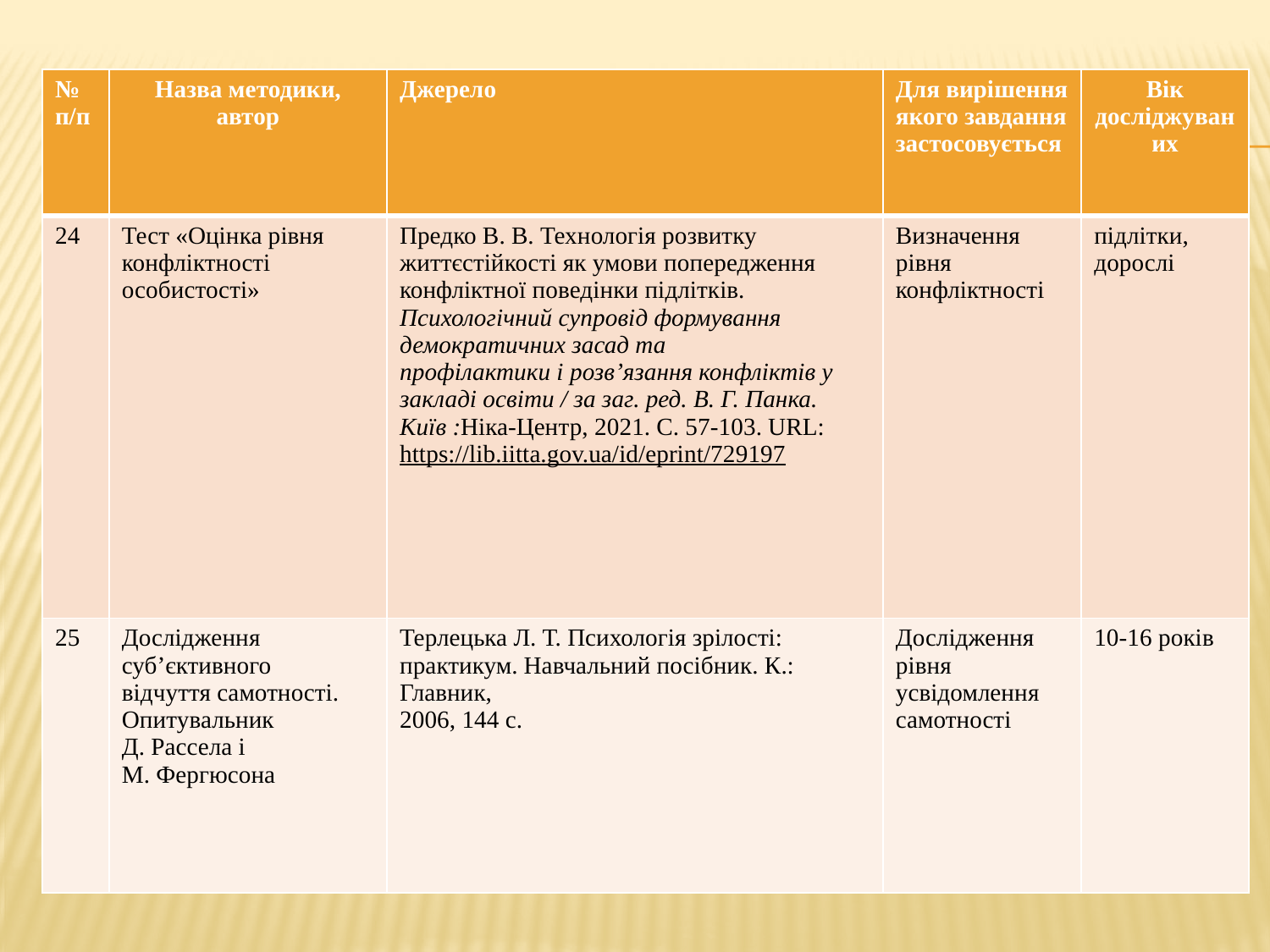

#
| № п/п | Назва методики, автор | Джерело | Для вирішення якого завдання застосовується | Вік досліджуваних |
| --- | --- | --- | --- | --- |
| 24 | Тест «Оцінка рівня конфліктності особистості» | Предко В. В. Технологія розвитку життєстійкості як умови попередження конфліктної поведінки підлітків. Психологічний супровід формування демократичних засад та профілактики і розв’язання конфліктів у закладі освіти / за заг. ред. В. Г. Панка. Київ :Ніка-Центр, 2021. С. 57-103. URL: https://lib.iitta.gov.ua/id/eprint/729197 | Визначення рівня конфліктності | підлітки, дорослі |
| 25 | Дослідження суб’єктивного відчуття самотності. Опитувальник Д. Рассела і М. Фергюсона | Терлецька Л. Т. Психологія зрілості: практикум. Навчальний посібник. К.: Главник, 2006, 144 с. | Дослідження рівня усвідомлення самотності | 10-16 років |